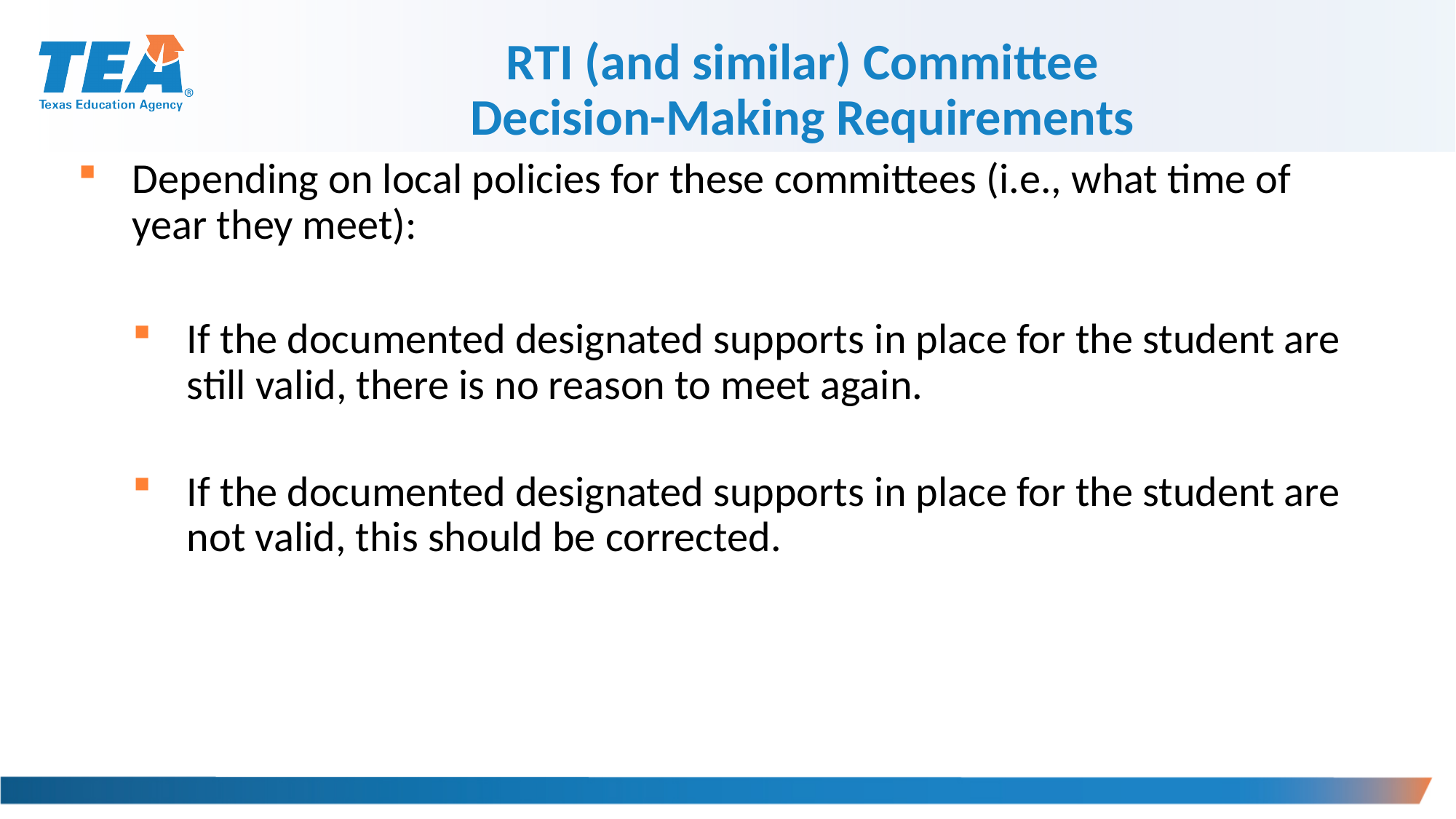

RTI (and similar) Committee
Decision-Making Requirements
Depending on local policies for these committees (i.e., what time of year they meet):

If the documented designated supports in place for the student are still valid, there is no reason to meet again.

If the documented designated supports in place for the student are not valid, this should be corrected.